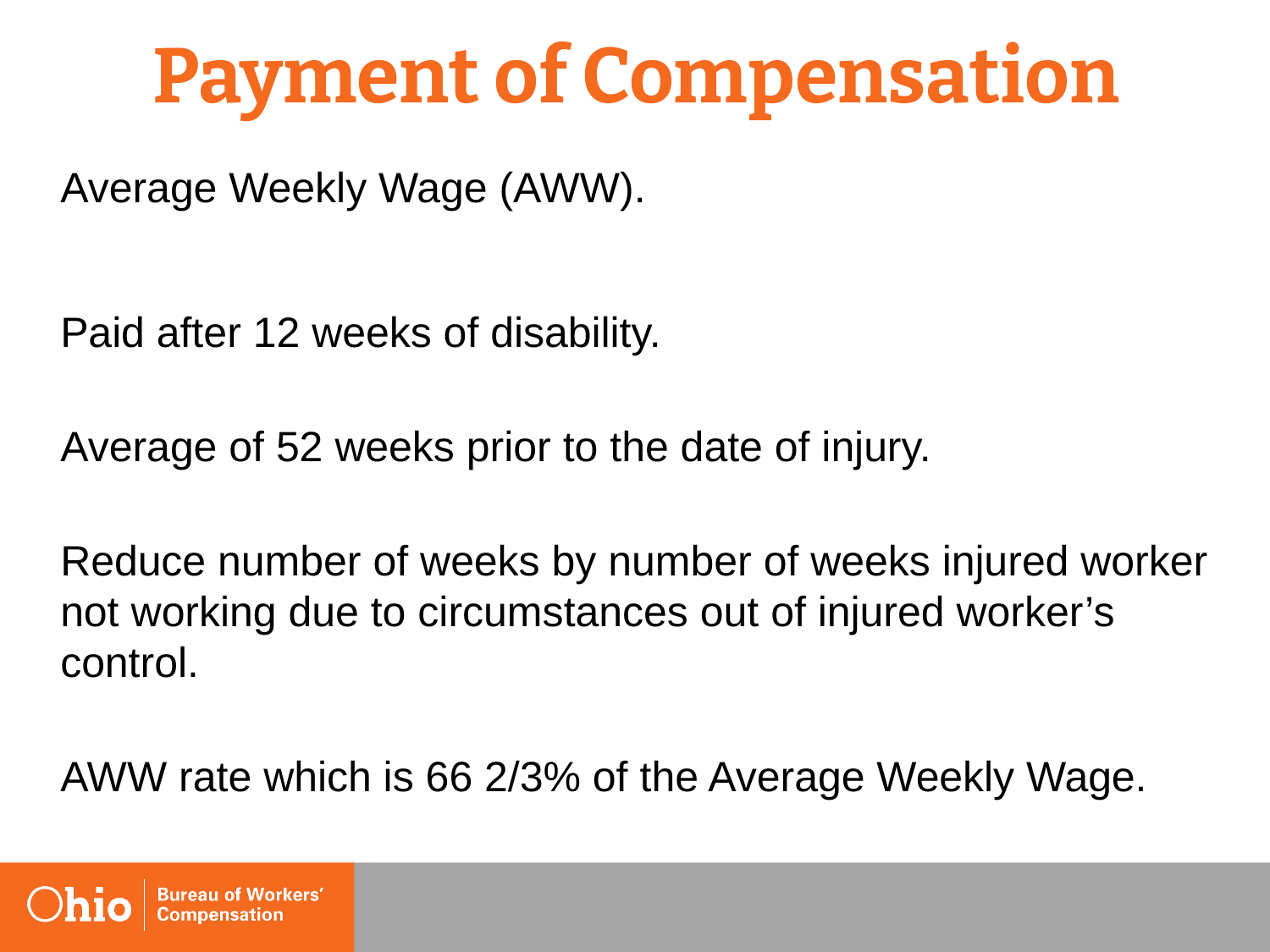

# Payment of Compensation
	Average Weekly Wage (AWW).

	Paid after 12 weeks of disability.

	Average of 52 weeks prior to the date of injury.

	Reduce number of weeks by number of weeks injured worker not working due to circumstances out of injured worker’s control.

	AWW rate which is 66 2/3% of the Average Weekly Wage.